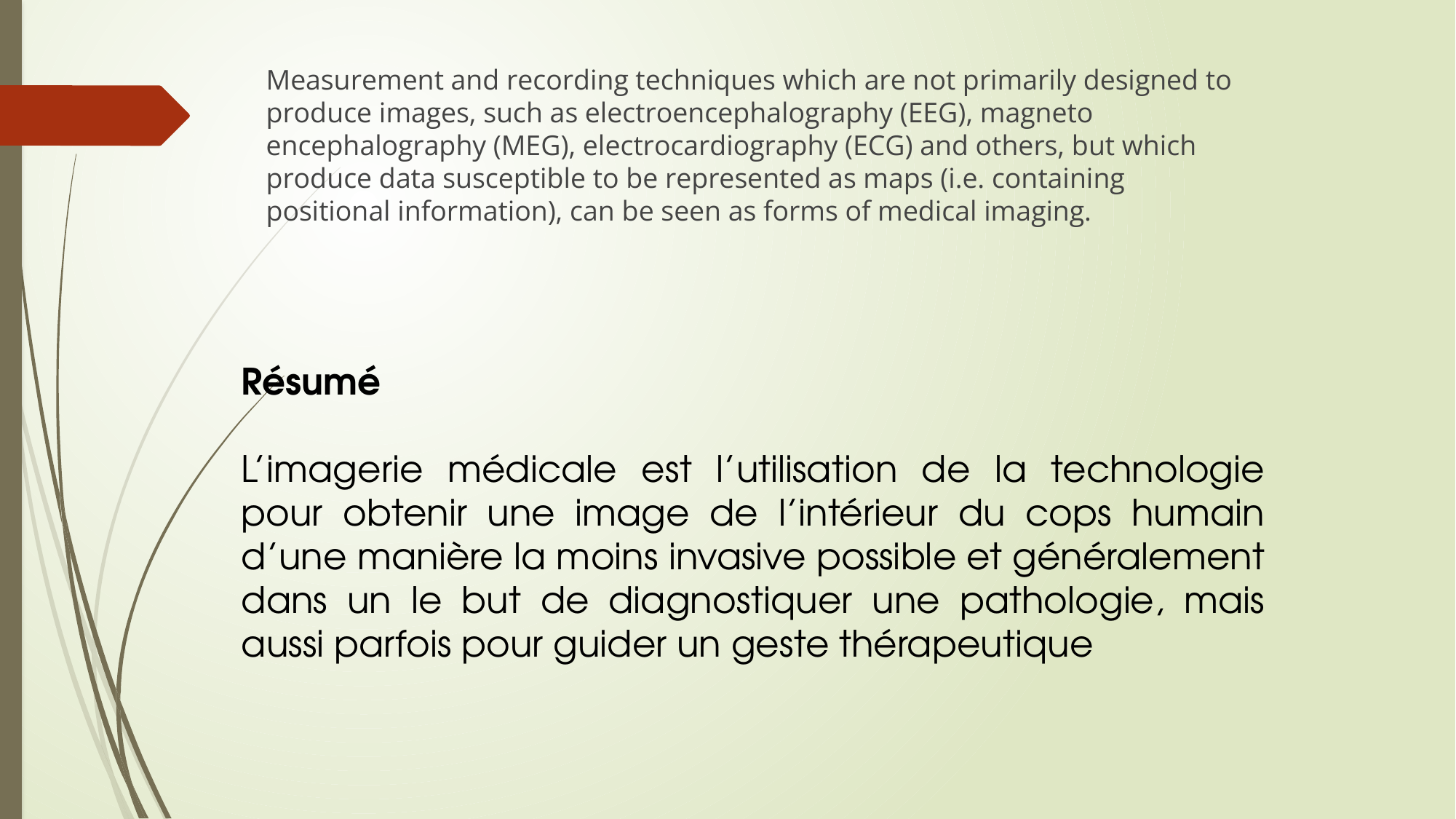

Measurement and recording techniques which are not primarily designed to produce images, such as electroencephalography (EEG), magneto encephalography (MEG), electrocardiography (ECG) and others, but which produce data susceptible to be represented as maps (i.e. containing positional information), can be seen as forms of medical imaging.
Résumé

L’imagerie médicale est l’utilisation de la technologie pour obtenir une image de l’intérieur du cops humain d’une manière la moins invasive possible et généralement dans un le but de diagnostiquer une pathologie, mais aussi parfois pour guider un geste thérapeutique